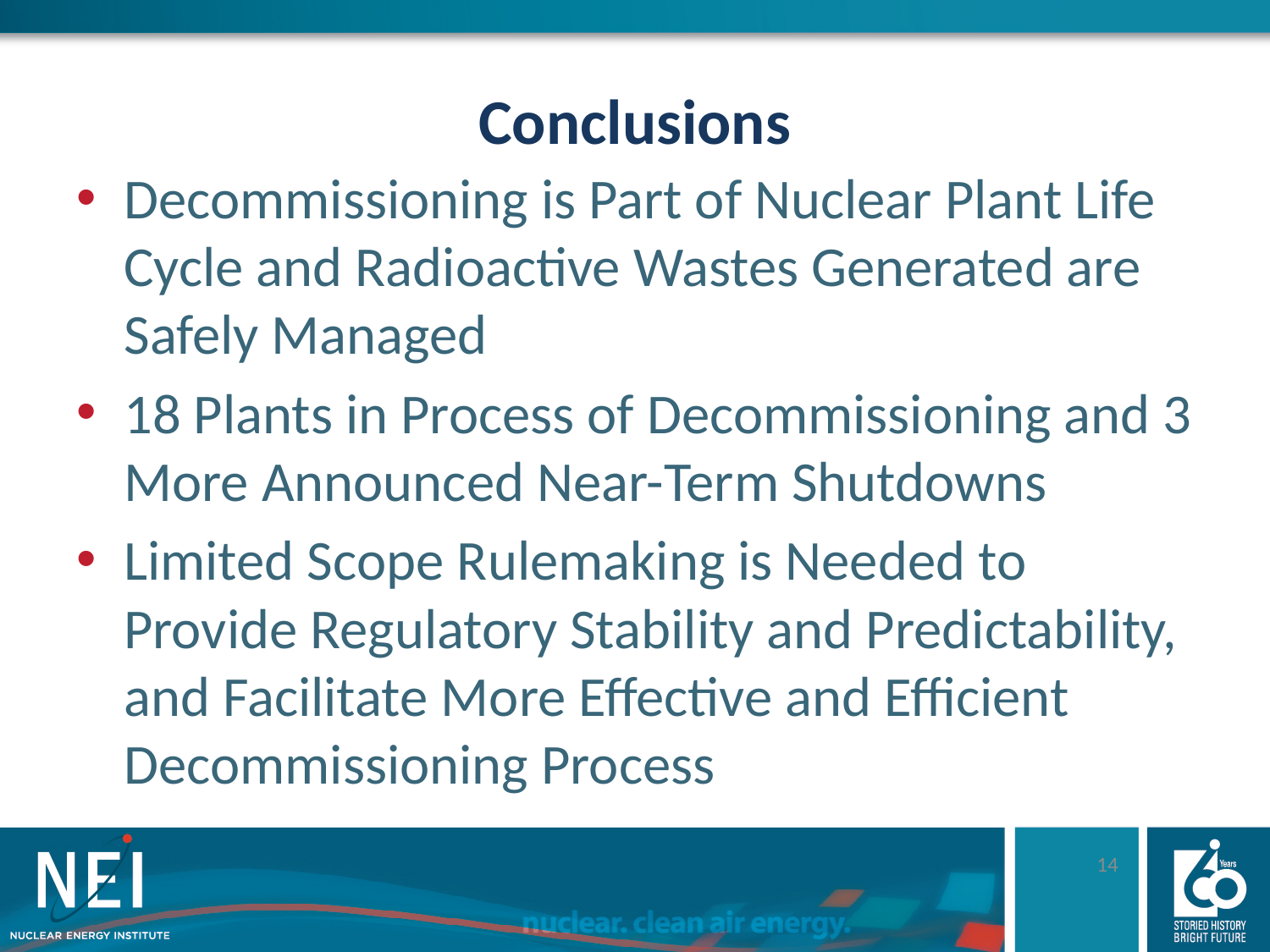

# Conclusions
Decommissioning is Part of Nuclear Plant Life Cycle and Radioactive Wastes Generated are Safely Managed
18 Plants in Process of Decommissioning and 3 More Announced Near-Term Shutdowns
Limited Scope Rulemaking is Needed to Provide Regulatory Stability and Predictability, and Facilitate More Effective and Efficient Decommissioning Process

14